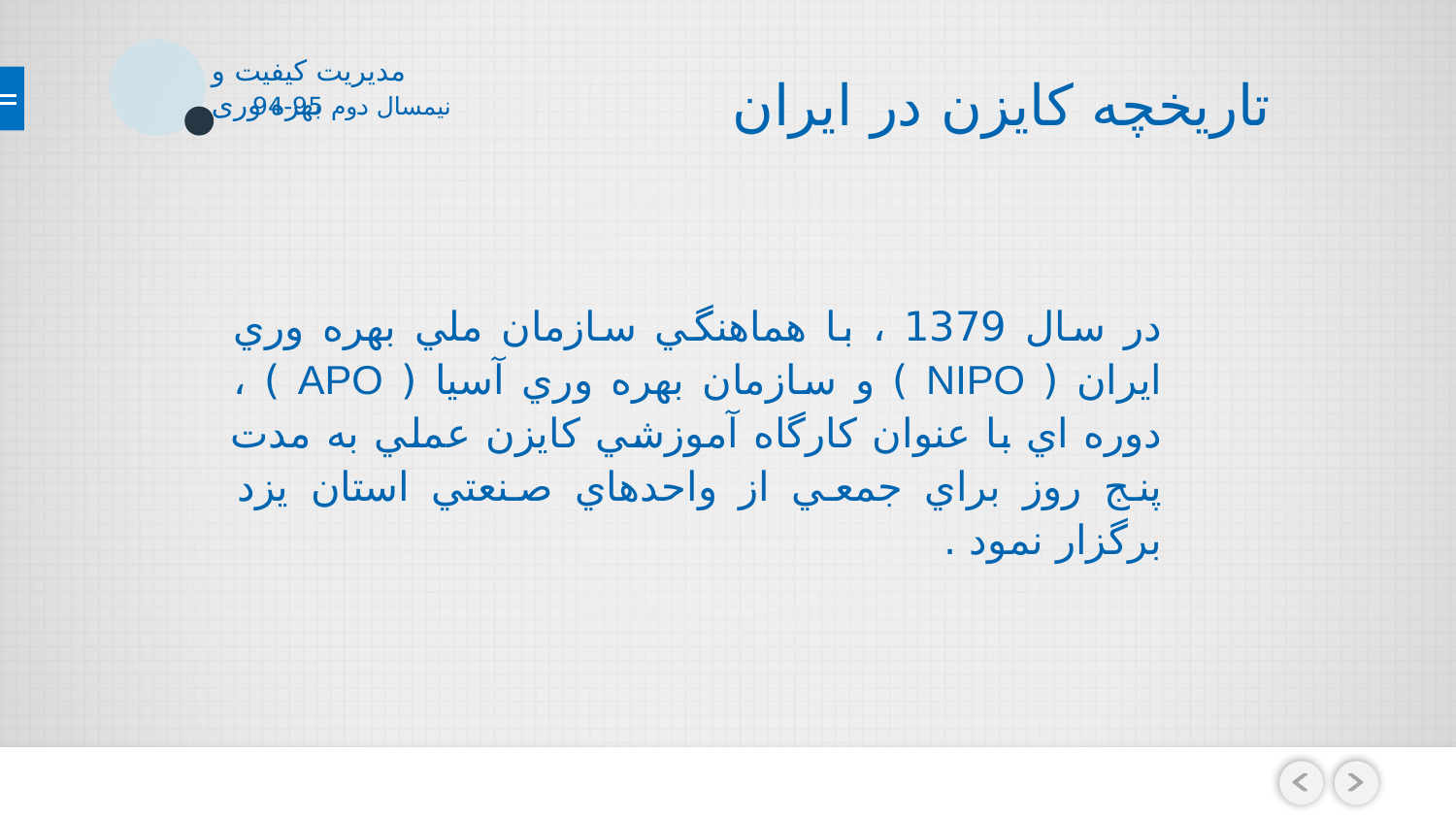

مدیریت کیفیت و بهره وری
# تاریخچه کایزن در ایران
نیمسال دوم 95-94

در سال 1379 ، با هماهنگي سازمان ملي بهره وري ايران ( NIPO ) و سازمان بهره وري آسيا ( APO ) ، دوره اي با عنوان كارگاه آموزشي كايزن عملي به مدت پنج روز براي جمعي از واحدهاي صنعتي استان يزد برگزار نمود .